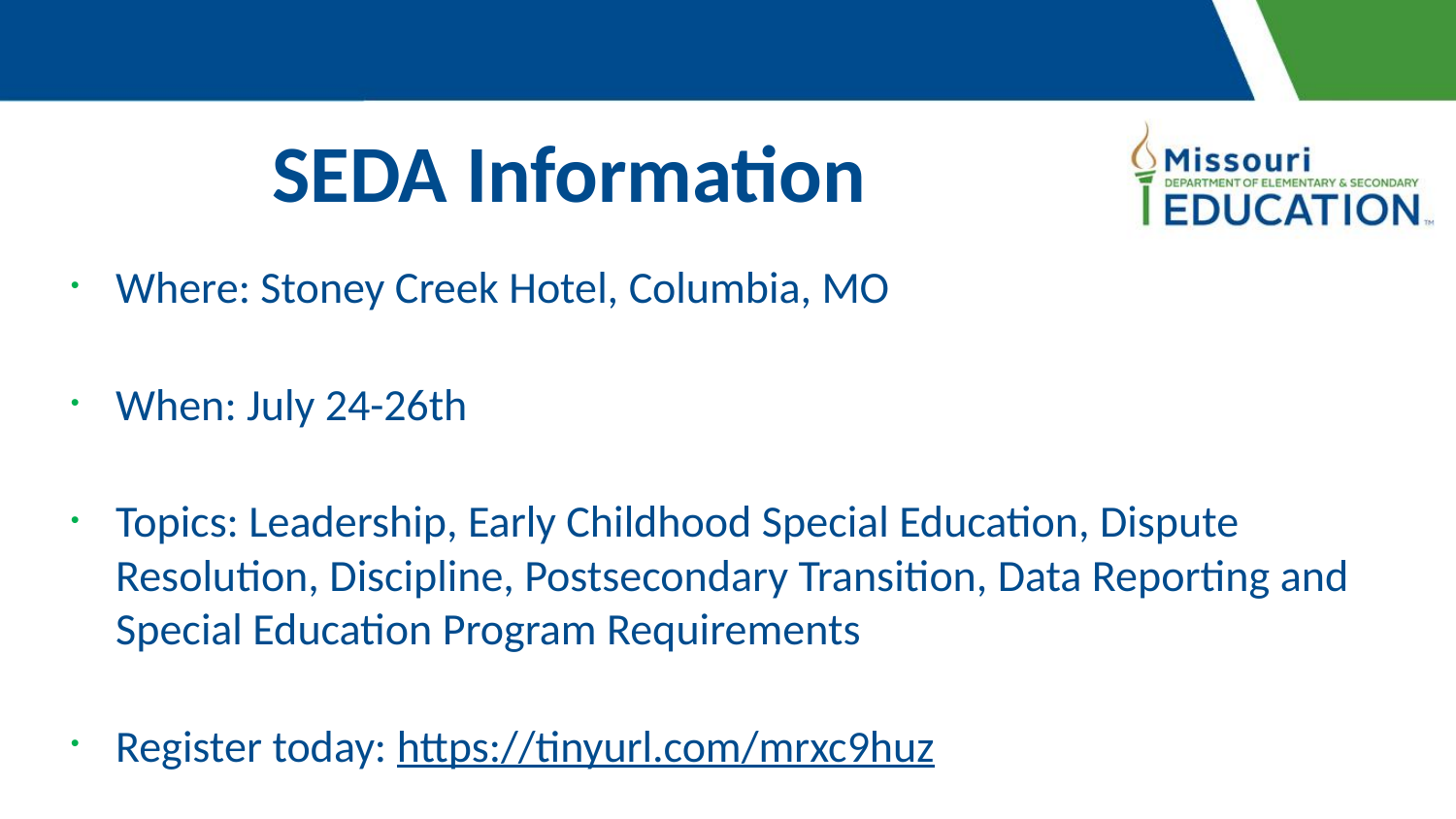

# SEDA Information
Where: Stoney Creek Hotel, Columbia, MO

When: July 24-26th

Topics: Leadership, Early Childhood Special Education, Dispute Resolution, Discipline, Postsecondary Transition, Data Reporting and Special Education Program Requirements

Register today: https://tinyurl.com/mrxc9huz